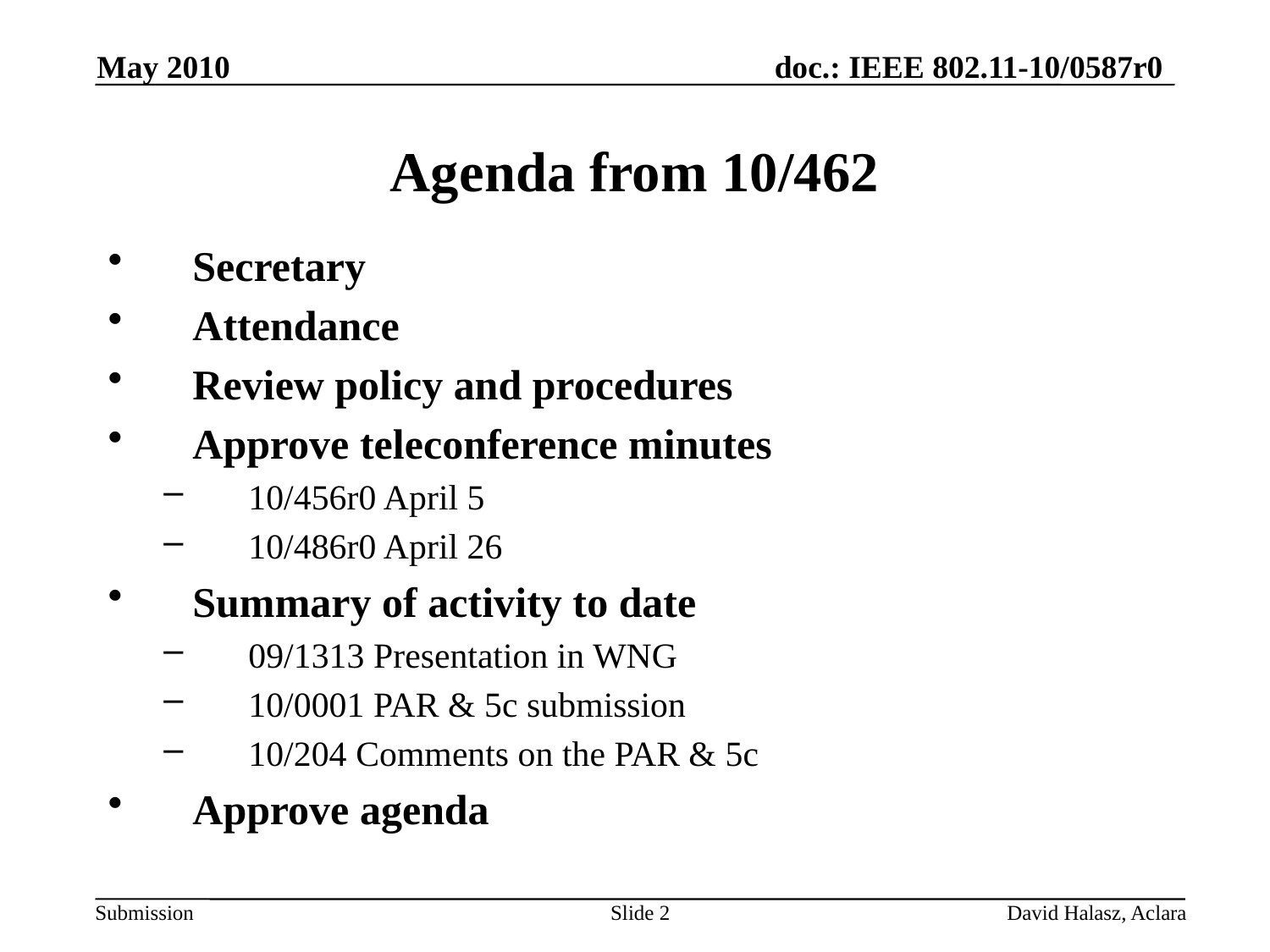

May 2010
# Agenda from 10/462
Secretary
Attendance
Review policy and procedures
Approve teleconference minutes
10/456r0 April 5
10/486r0 April 26
Summary of activity to date
09/1313 Presentation in WNG
10/0001 PAR & 5c submission
10/204 Comments on the PAR & 5c
Approve agenda

Slide 2
David Halasz, Aclara